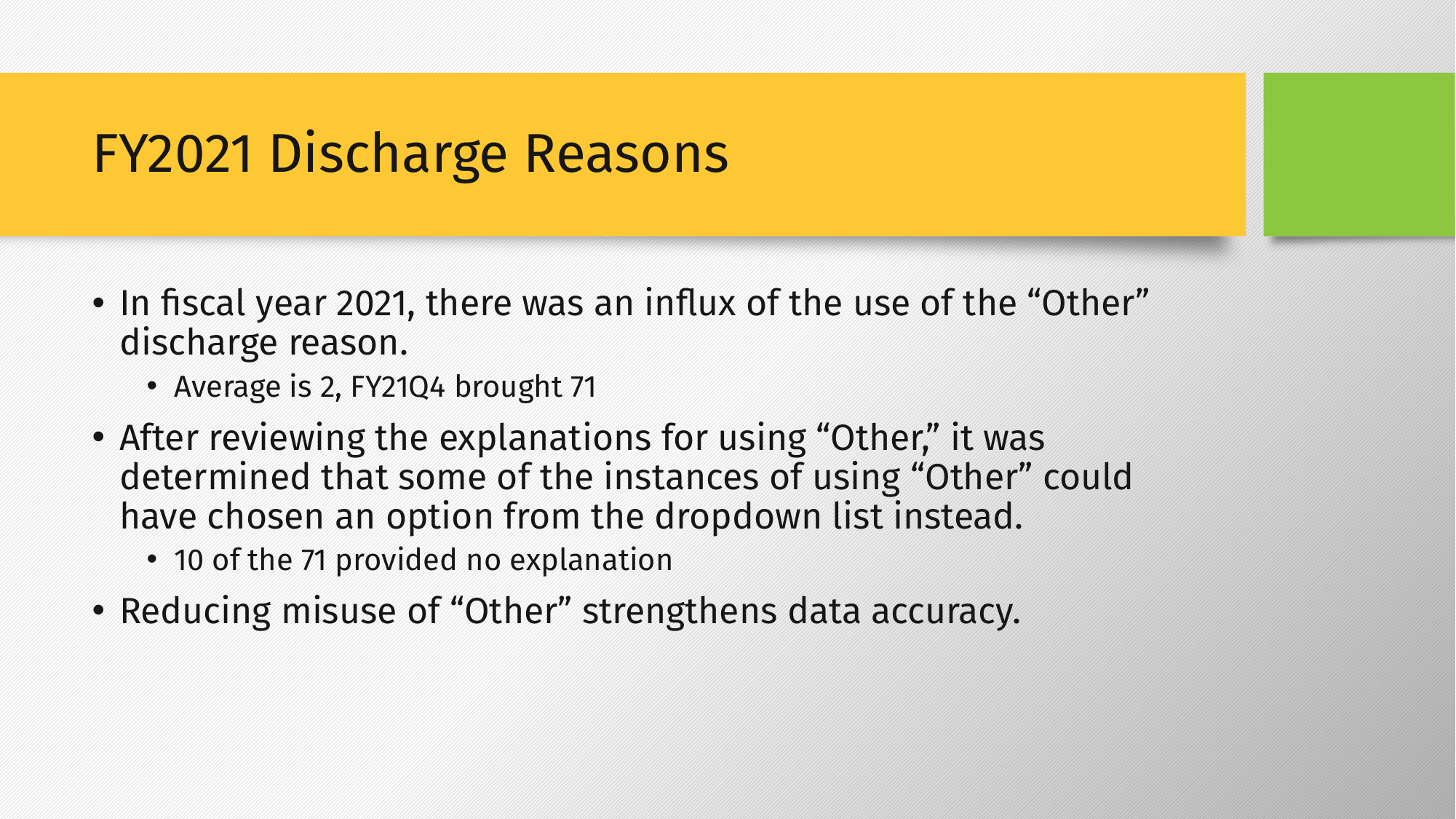

# FY2021 Discharge Reasons
In fiscal year 2021, there was an influx of the use of the “Other” discharge reason.
Average is 2, FY21Q4 brought 71
After reviewing the explanations for using “Other,” it was determined that some of the instances of using “Other” could have chosen an option from the dropdown list instead.
10 of the 71 provided no explanation
Reducing misuse of “Other” strengthens data accuracy.